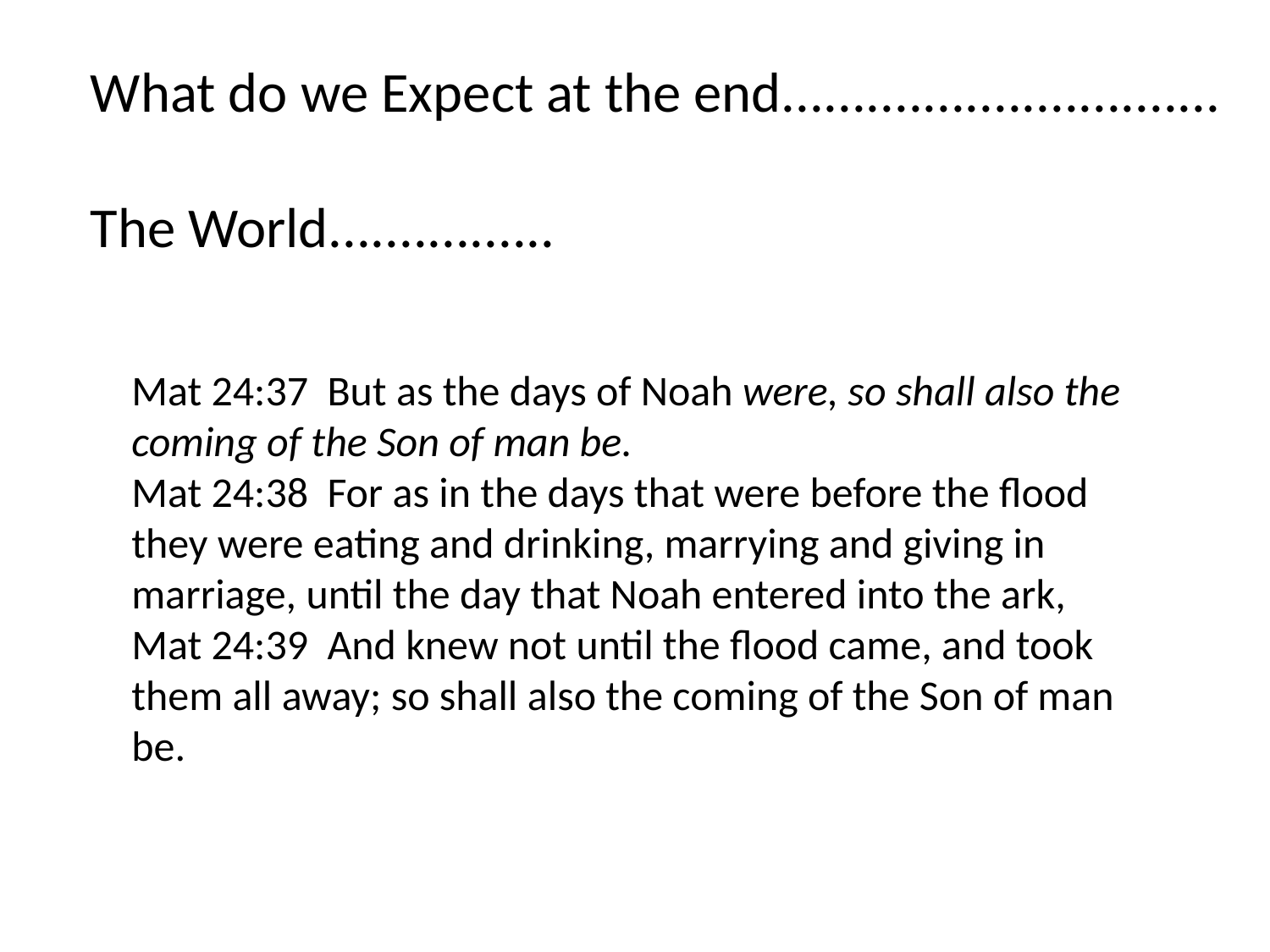

What do we Expect at the end...............................

The World................
Mat 24:37  But as the days of Noah were, so shall also the coming of the Son of man be.
Mat 24:38  For as in the days that were before the flood they were eating and drinking, marrying and giving in marriage, until the day that Noah entered into the ark,
Mat 24:39  And knew not until the flood came, and took them all away; so shall also the coming of the Son of man be.